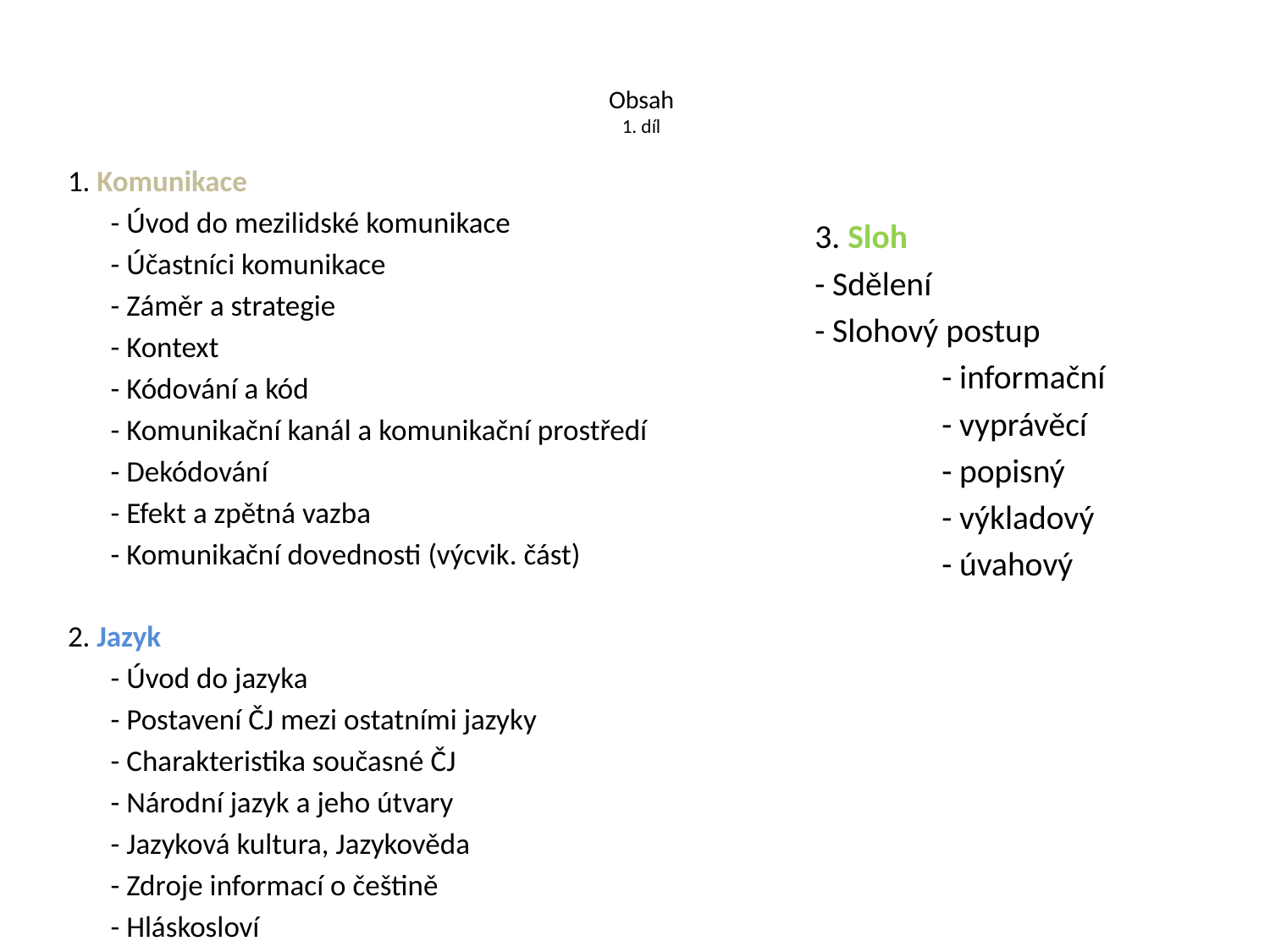

# Obsah 1. díl
1. Komunikace
	- Úvod do mezilidské komunikace
	- Účastníci komunikace
	- Záměr a strategie
	- Kontext
	- Kódování a kód
	- Komunikační kanál a komunikační prostředí
	- Dekódování
	- Efekt a zpětná vazba
	- Komunikační dovednosti (výcvik. část)

2. Jazyk
	- Úvod do jazyka
	- Postavení ČJ mezi ostatními jazyky
	- Charakteristika současné ČJ
	- Národní jazyk a jeho útvary
	- Jazyková kultura, Jazykověda
	- Zdroje informací o češtině
	- Hláskosloví

	3. Sloh
	- Sdělení
	- Slohový postup
		- informační
	 	- vyprávěcí
		- popisný
		- výkladový
		- úvahový